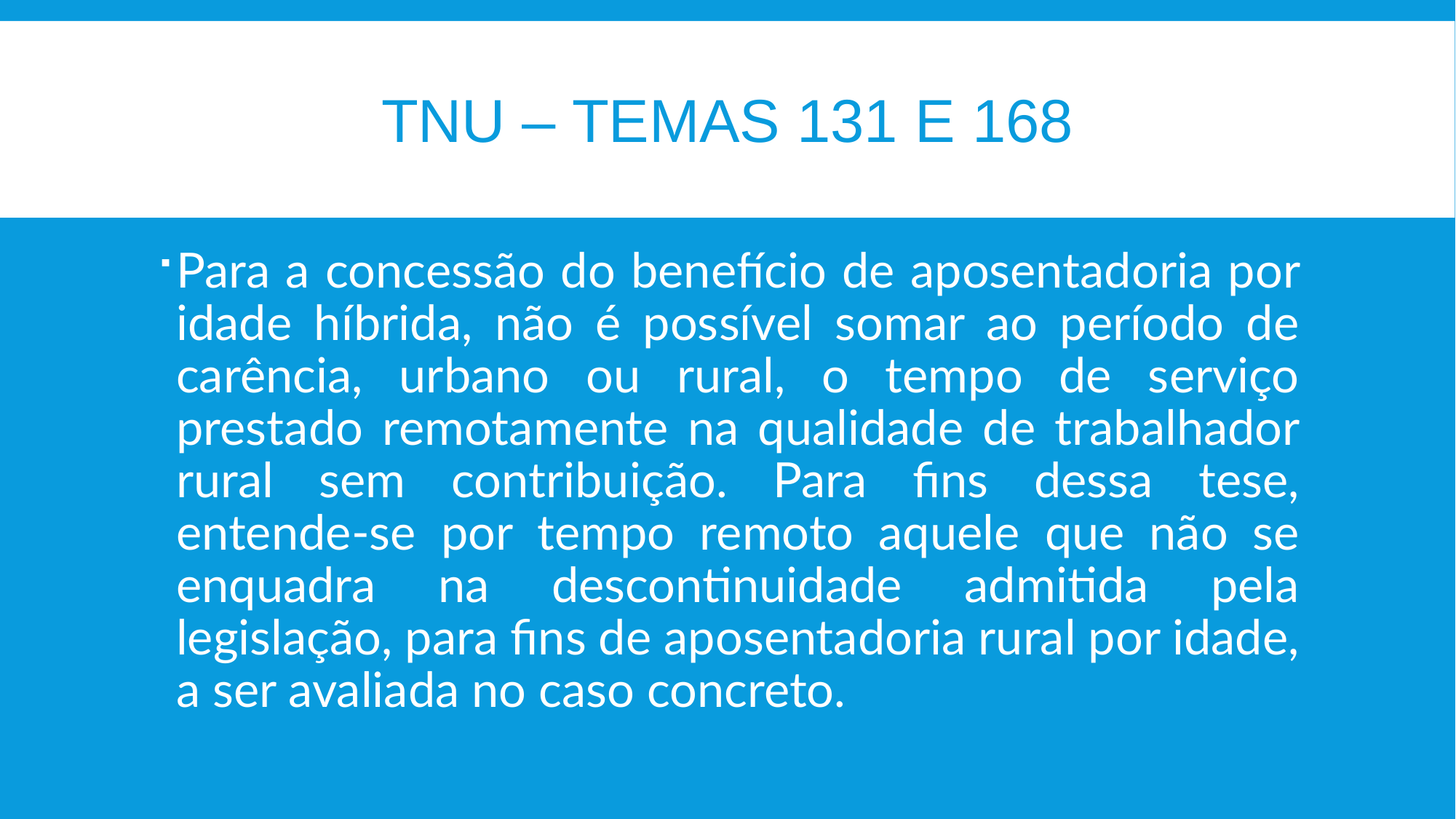

# TNU – temas 131 e 168
Para a concessão do benefício de aposentadoria por idade híbrida, não é possível somar ao período de carência, urbano ou rural, o tempo de serviço prestado remotamente na qualidade de trabalhador rural sem contribuição. Para fins dessa tese, entende-se por tempo remoto aquele que não se enquadra na descontinuidade admitida pela legislação, para fins de aposentadoria rural por idade, a ser avaliada no caso concreto.